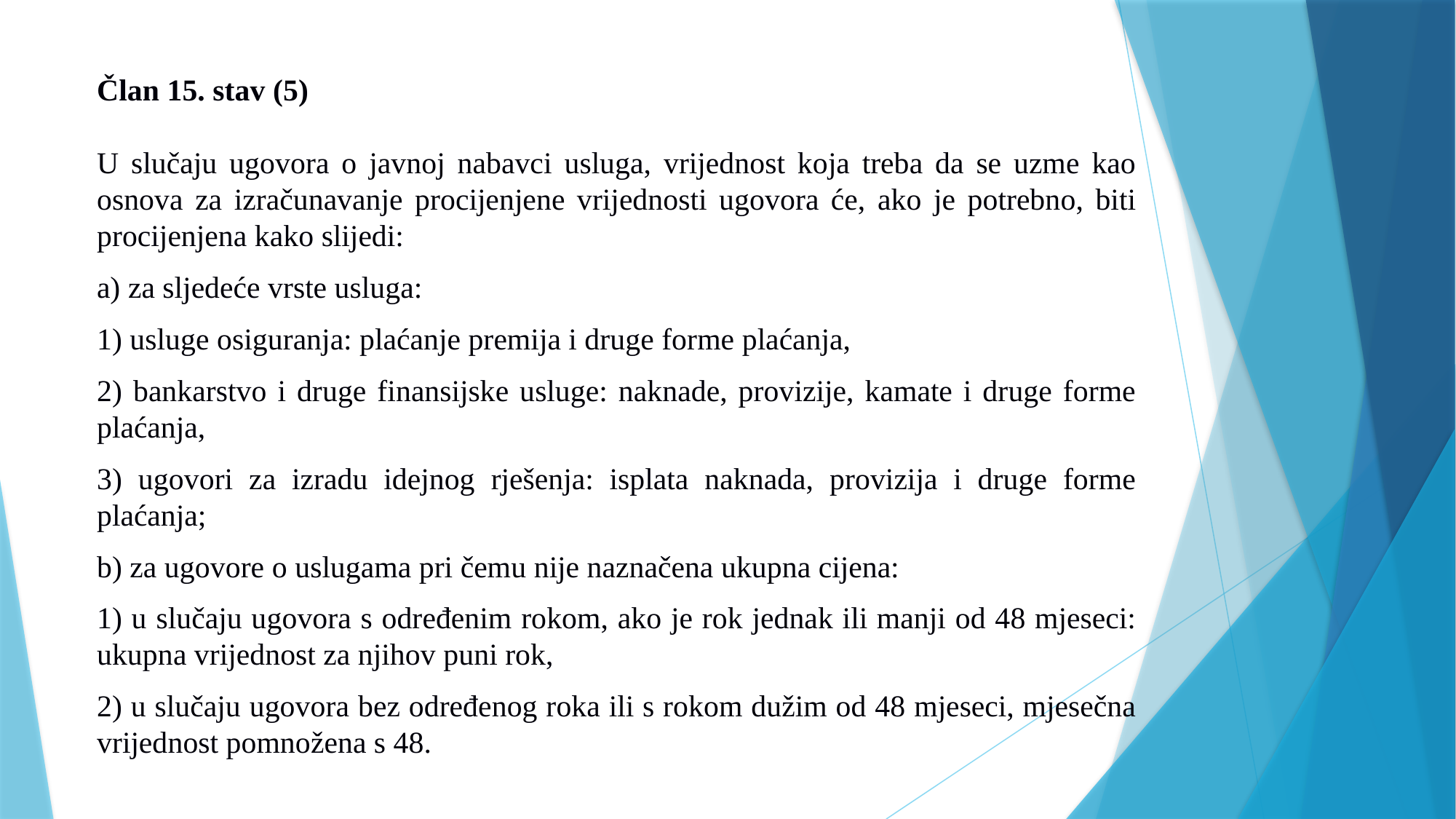

Član 15. stav (5)

U slučaju ugovora o javnoj nabavci usluga, vrijednost koja treba da se uzme kao osnova za izračunavanje procijenjene vrijednosti ugovora će, ako je potrebno, biti procijenjena kako slijedi:
a) za sljedeće vrste usluga:
1) usluge osiguranja: plaćanje premija i druge forme plaćanja,
2) bankarstvo i druge finansijske usluge: naknade, provizije, kamate i druge forme plaćanja,
3) ugovori za izradu idejnog rješenja: isplata naknada, provizija i druge forme plaćanja;
b) za ugovore o uslugama pri čemu nije naznačena ukupna cijena:
1) u slučaju ugovora s određenim rokom, ako je rok jednak ili manji od 48 mjeseci: ukupna vrijednost za njihov puni rok,
2) u slučaju ugovora bez određenog roka ili s rokom dužim od 48 mjeseci, mjesečna vrijednost pomnožena s 48.